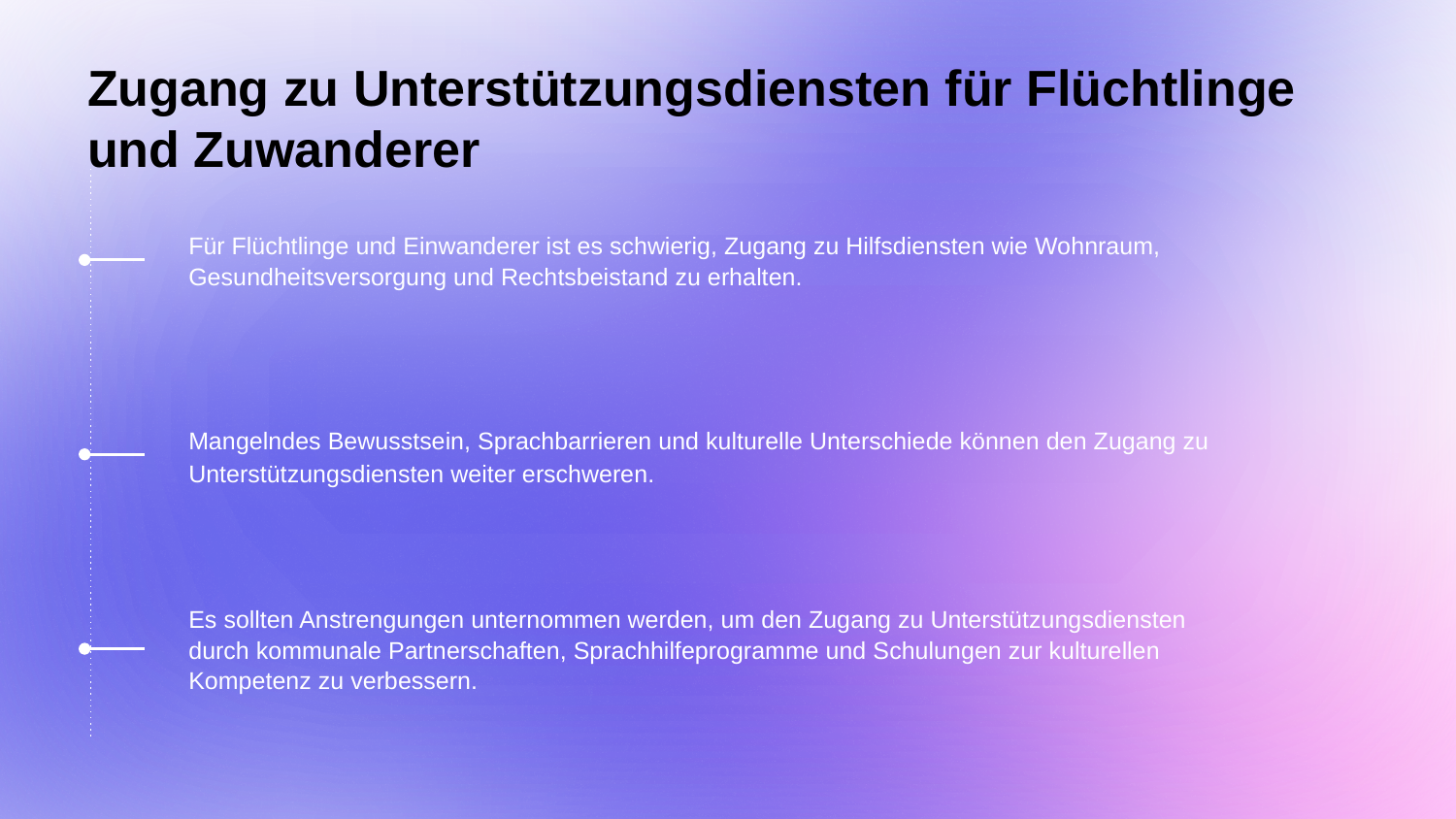

# Zugang zu Unterstützungsdiensten für Flüchtlinge und Zuwanderer
Für Flüchtlinge und Einwanderer ist es schwierig, Zugang zu Hilfsdiensten wie Wohnraum, Gesundheitsversorgung und Rechtsbeistand zu erhalten.
Mangelndes Bewusstsein, Sprachbarrieren und kulturelle Unterschiede können den Zugang zu Unterstützungsdiensten weiter erschweren.
Es sollten Anstrengungen unternommen werden, um den Zugang zu Unterstützungsdiensten durch kommunale Partnerschaften, Sprachhilfeprogramme und Schulungen zur kulturellen Kompetenz zu verbessern.